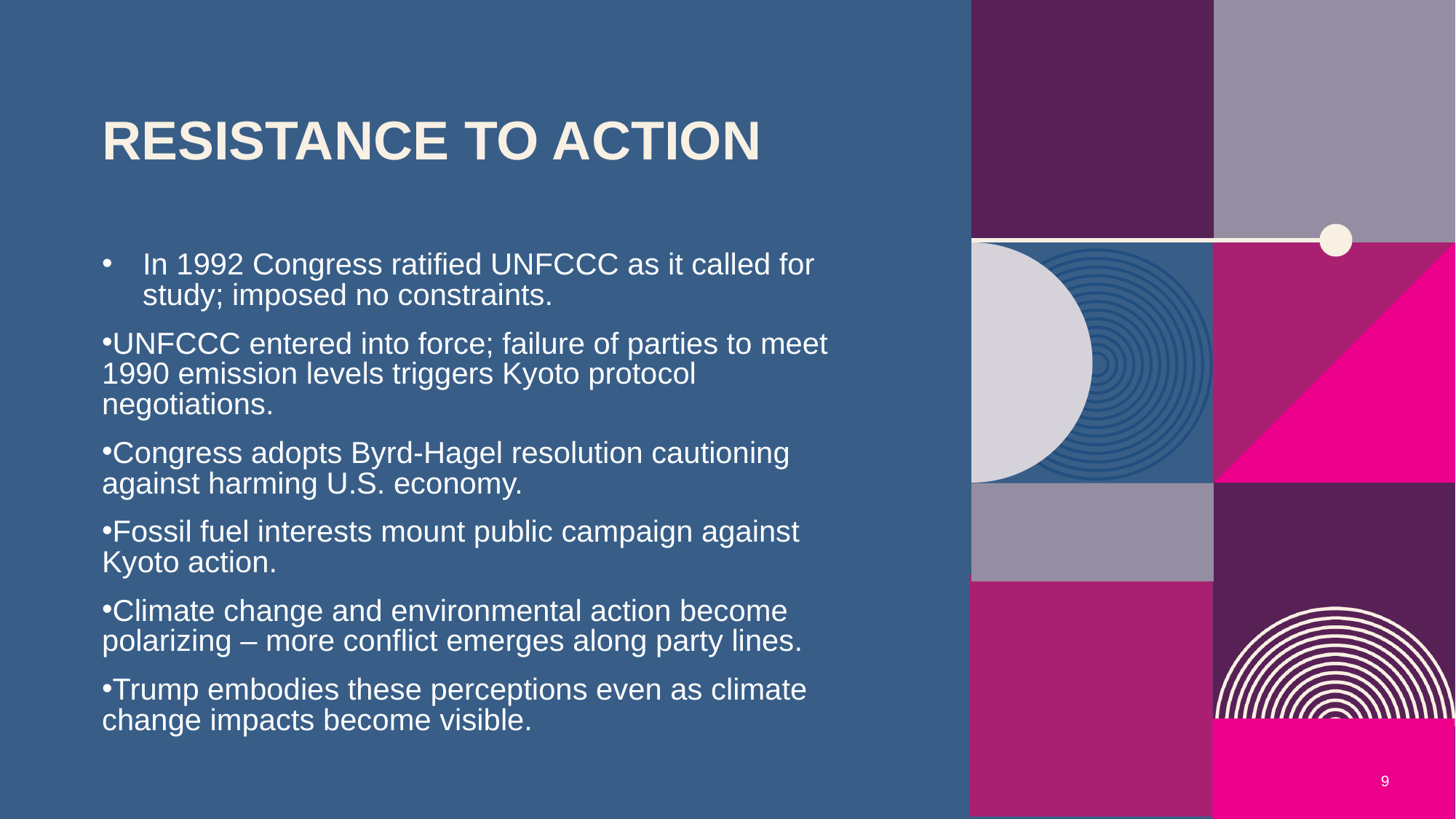

# Resistance to Action
In 1992 Congress ratified UNFCCC as it called for study; imposed no constraints.
UNFCCC entered into force; failure of parties to meet 1990 emission levels triggers Kyoto protocol negotiations.
Congress adopts Byrd-Hagel resolution cautioning against harming U.S. economy.
Fossil fuel interests mount public campaign against Kyoto action.
Climate change and environmental action become polarizing – more conflict emerges along party lines.
Trump embodies these perceptions even as climate change impacts become visible.

9